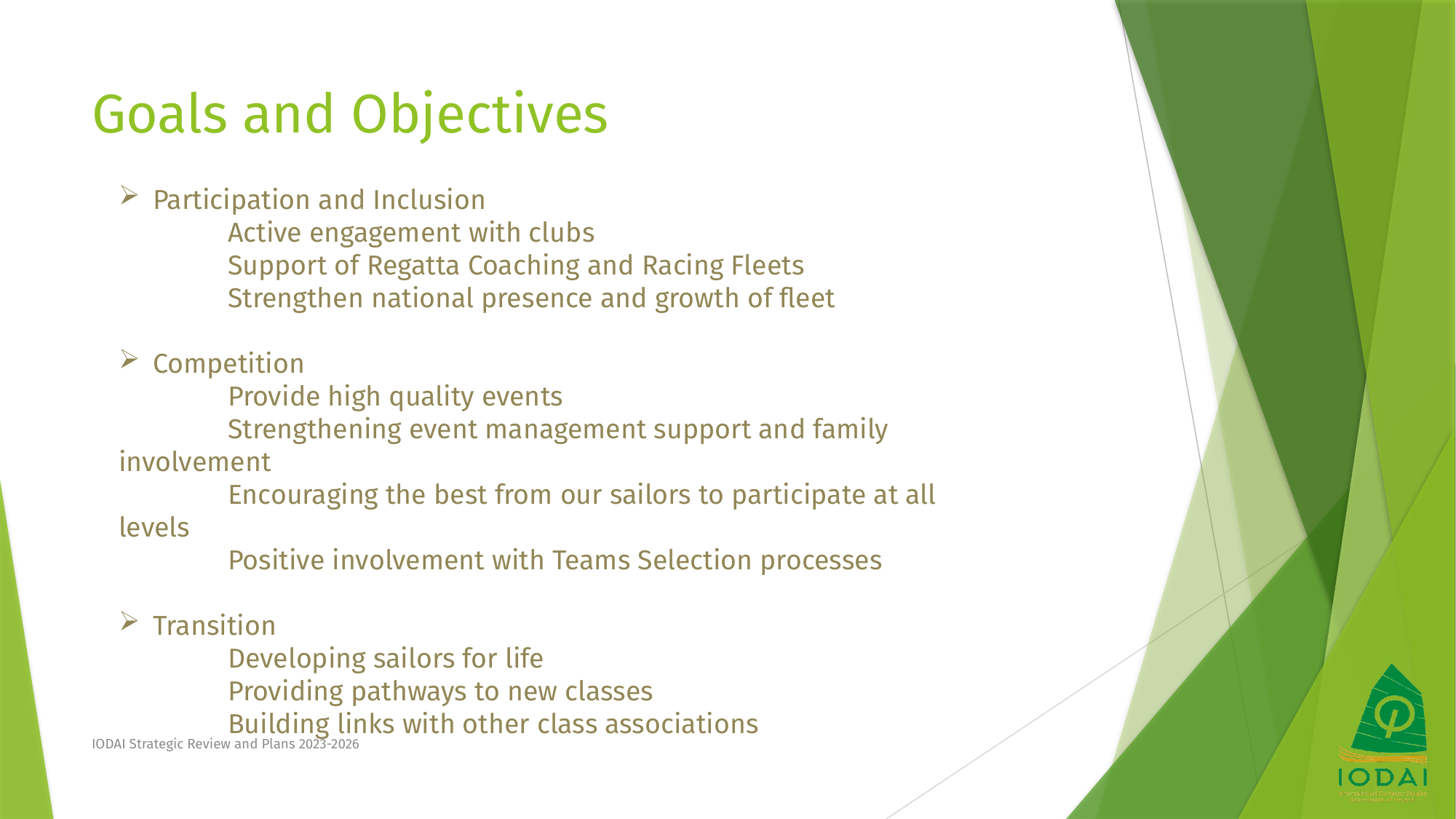

# Goals and Objectives
Participation and Inclusion
	Active engagement with clubs
	Support of Regatta Coaching and Racing Fleets
	Strengthen national presence and growth of fleet

Competition
	Provide high quality events
	Strengthening event management support and family involvement
	Encouraging the best from our sailors to participate at all levels
	Positive involvement with Teams Selection processes

Transition
	Developing sailors for life
	Providing pathways to new classes
	Building links with other class associations
IODAI Strategic Review and Plans 2023-2026